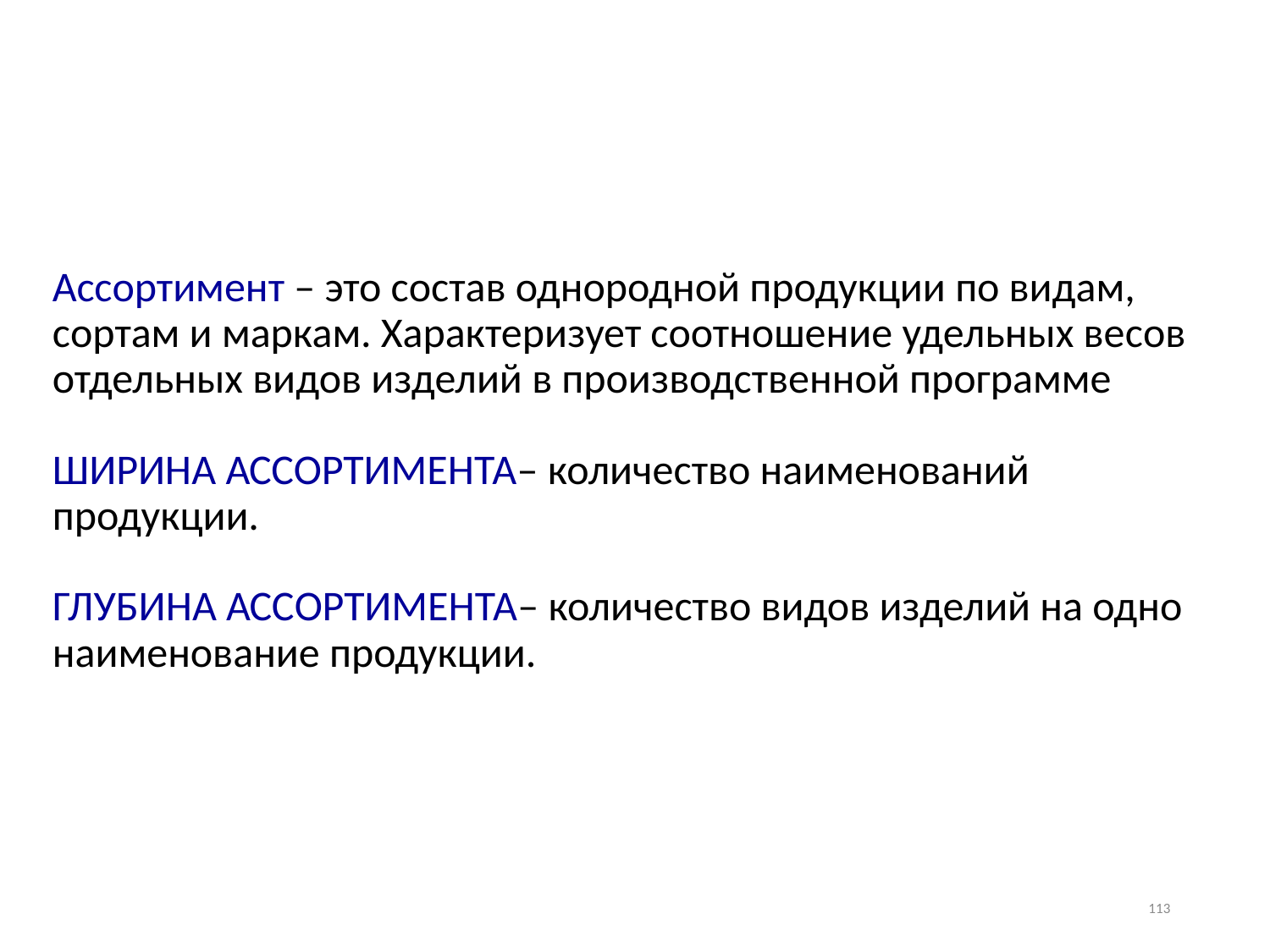

# Ассортимент – это состав однородной продукции по видам, сортам и маркам. Характеризует соотношение удельных весов отдельных видов изделий в производственной программе ШИРИНА АССОРТИМЕНТА– количество наименований продукции. ГЛУБИНА АССОРТИМЕНТА– количество видов изделий на одно наименование продукции.
113